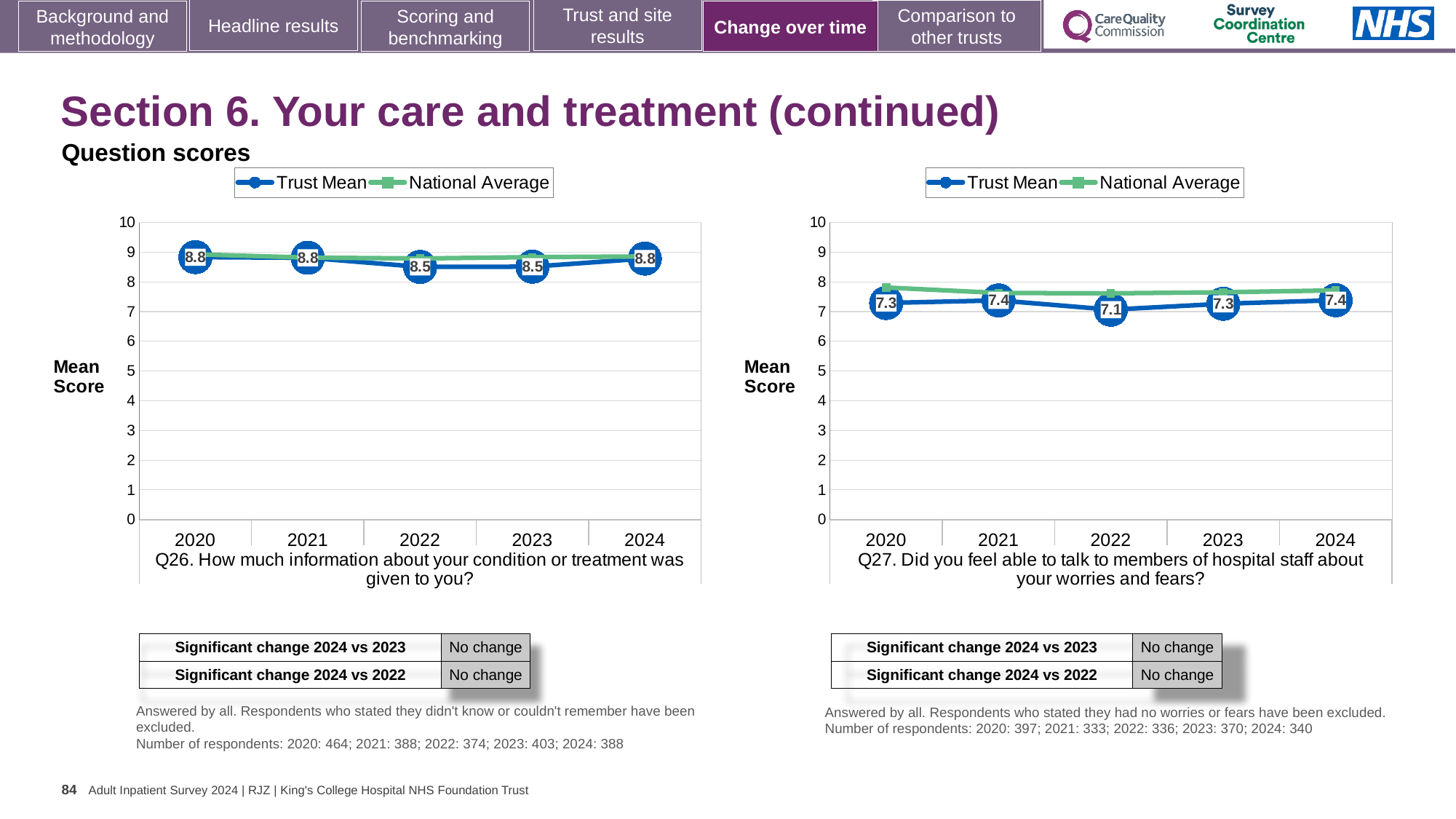

# Section 6. Your care and treatment (continued)
Question scores

### Chart

| Category | Trust Mean | National Average |
|---|---|---|
| 2020 | 8.833594456139007 | 8.928934628469245 |
| 2021 | 8.813091070898539 | 8.817057555214891 |
| 2022 | 8.505281866448481 | 8.788105699509403 |
| 2023 | 8.512318524875026 | 8.833763114836398 |
| 2024 | 8.785267529558183 | 8.855898597128807 |

### Chart

| Category | Trust Mean | National Average |
|---|---|---|
| 2020 | 7.290574338714744 | 7.810199279555775 |
| 2021 | 7.377708940721386 | 7.628568520809049 |
| 2022 | 7.065145466362871 | 7.615382832779392 |
| 2023 | 7.265006808498041 | 7.650699255967489 |
| 2024 | 7.383815607853004 | 7.714996526074419 |
| Significant change 2024 vs 2023 | No change |
| --- | --- |
| Significant change 2024 vs 2022 | No change |
| Significant change 2024 vs 2023 | No change |
| --- | --- |
| Significant change 2024 vs 2022 | No change |
Answered by all. Respondents who stated they didn't know or couldn't remember have been excluded.
Number of respondents: 2020: 464; 2021: 388; 2022: 374; 2023: 403; 2024: 388

Answered by all. Respondents who stated they had no worries or fears have been excluded.
Number of respondents: 2020: 397; 2021: 333; 2022: 336; 2023: 370; 2024: 340

84